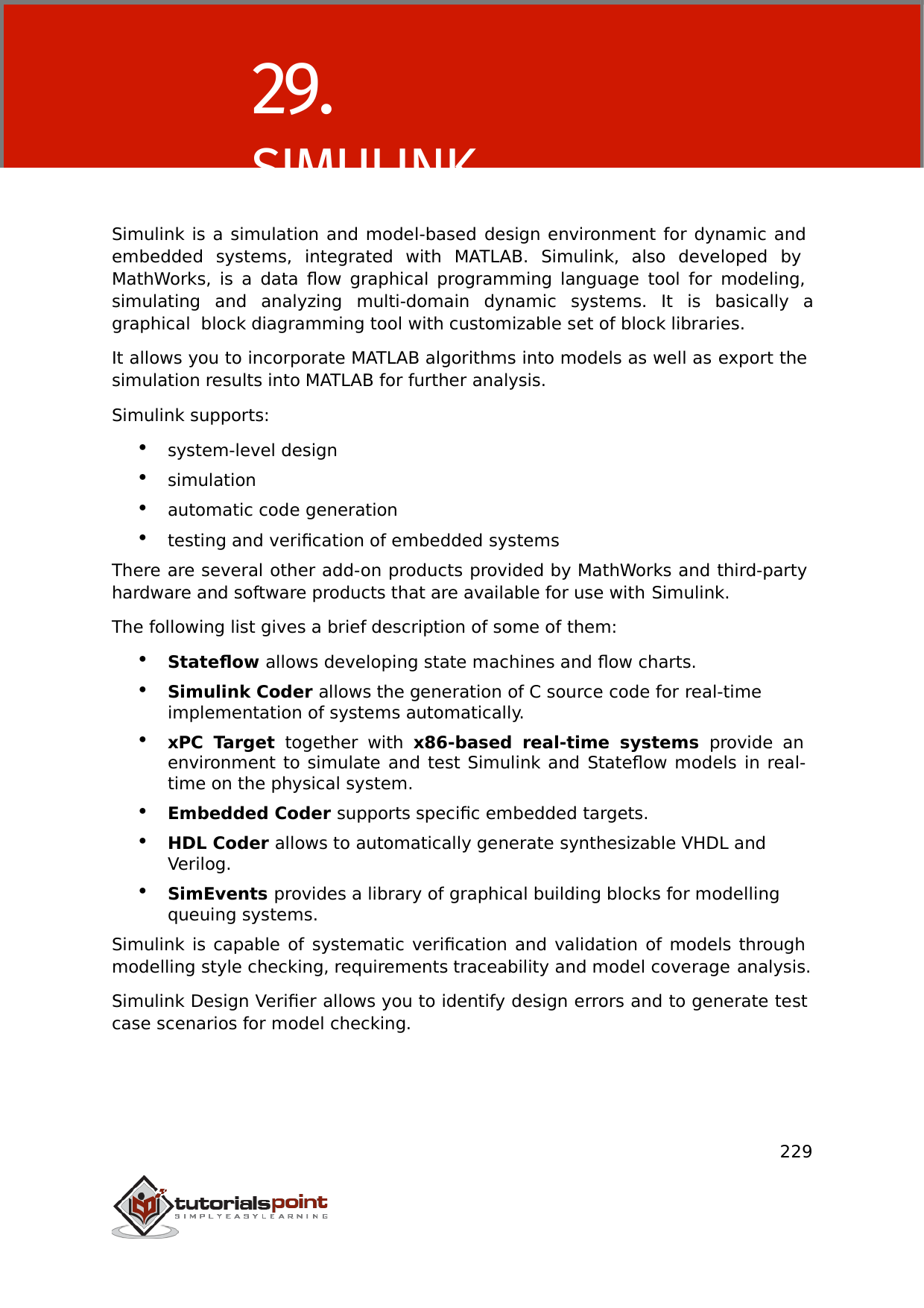

# 29. SIMULINK
Simulink is a simulation and model-based design environment for dynamic and  embedded systems, integrated with MATLAB. Simulink, also developed by  MathWorks, is a data flow graphical programming language tool for modeling,  simulating and analyzing multi-domain dynamic systems. It is basically a graphical  block diagramming tool with customizable set of block libraries.
It allows you to incorporate MATLAB algorithms into models as well as export the  simulation results into MATLAB for further analysis.
Simulink supports:
system-level design
simulation
automatic code generation
testing and verification of embedded systems
There are several other add-on products provided by MathWorks and third-party  hardware and software products that are available for use with Simulink.
The following list gives a brief description of some of them:
Stateflow allows developing state machines and flow charts.
Simulink Coder allows the generation of C source code for real-time  implementation of systems automatically.
xPC Target together with x86-based real-time systems provide an  environment to simulate and test Simulink and Stateflow models in real-  time on the physical system.
Embedded Coder supports specific embedded targets.
HDL Coder allows to automatically generate synthesizable VHDL and  Verilog.
SimEvents provides a library of graphical building blocks for modelling  queuing systems.
Simulink is capable of systematic verification and validation of models through  modelling style checking, requirements traceability and model coverage analysis.
Simulink Design Verifier allows you to identify design errors and to generate test  case scenarios for model checking.
229